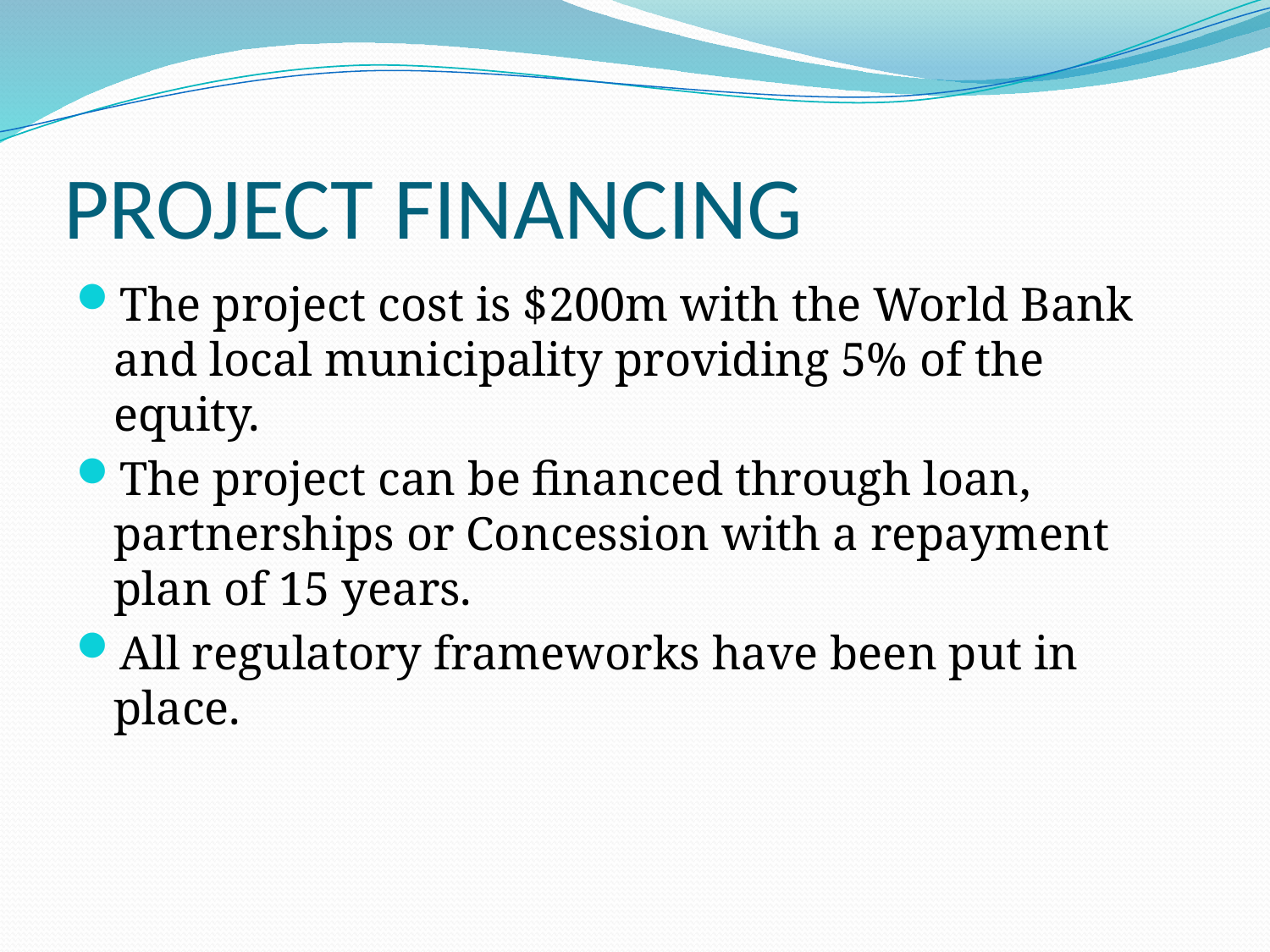

# PROJECT FINANCING
The project cost is $200m with the World Bank and local municipality providing 5% of the equity.
The project can be financed through loan, partnerships or Concession with a repayment plan of 15 years.
All regulatory frameworks have been put in place.